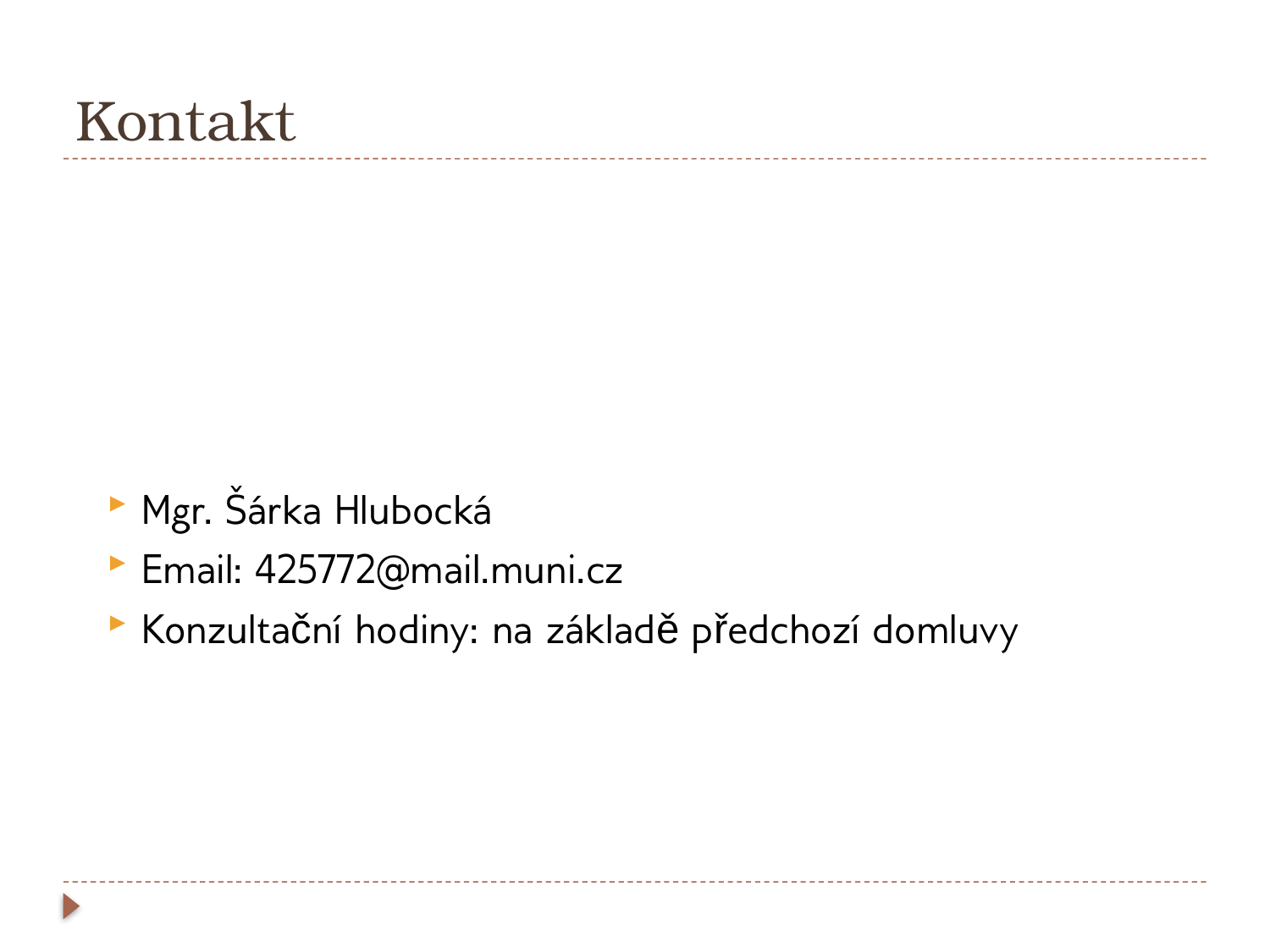

# Kontakt
Mgr. Šárka Hlubocká
Email: 425772@mail.muni.cz
Konzultační hodiny: na základě předchozí domluvy